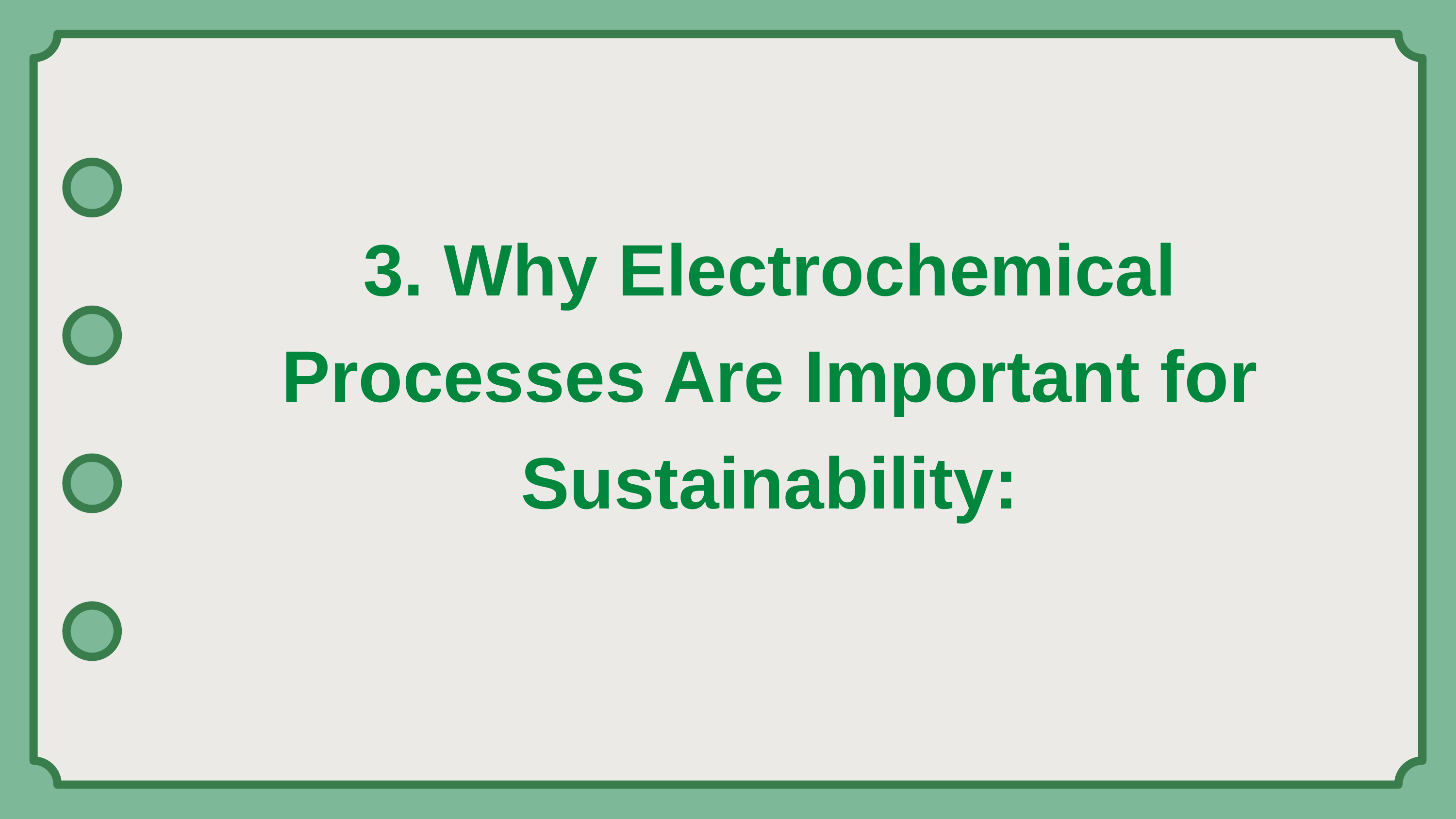

3. Why Electrochemical Processes Are Important for Sustainability: